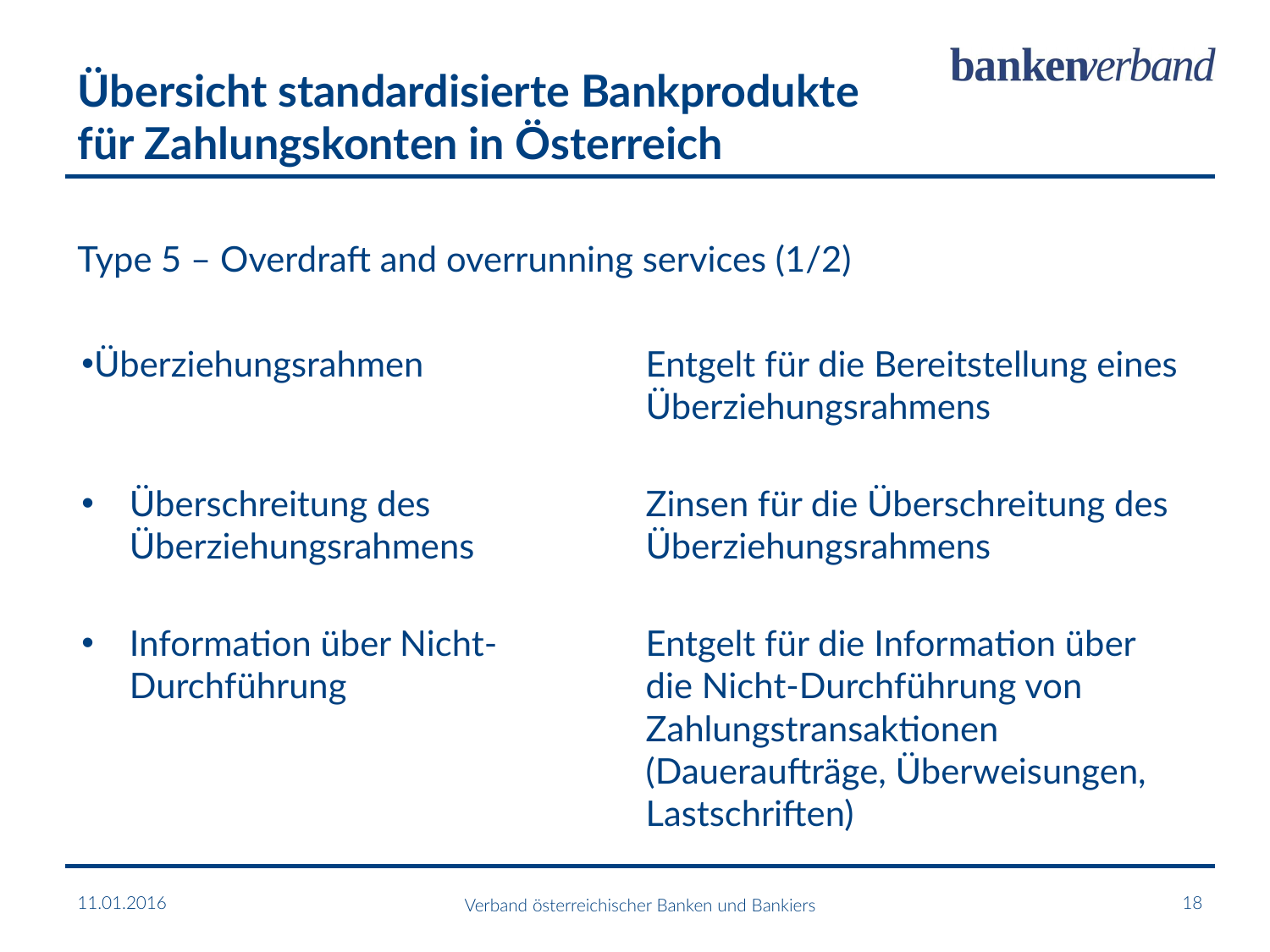

Übersicht standardisierte Bankprodukte für Zahlungskonten in Österreich
Type 5 – Overdraft and overrunning services (1/2)
| Überziehungsrahmen | Entgelt für die Bereitstellung eines Überziehungsrahmens |
| --- | --- |
| Überschreitung des Überziehungsrahmens | Zinsen für die Überschreitung des Überziehungsrahmens |
| Information über Nicht-Durchführung | Entgelt für die Information über die Nicht-Durchführung von Zahlungstransaktionen (Daueraufträge, Überweisungen, Lastschriften) |